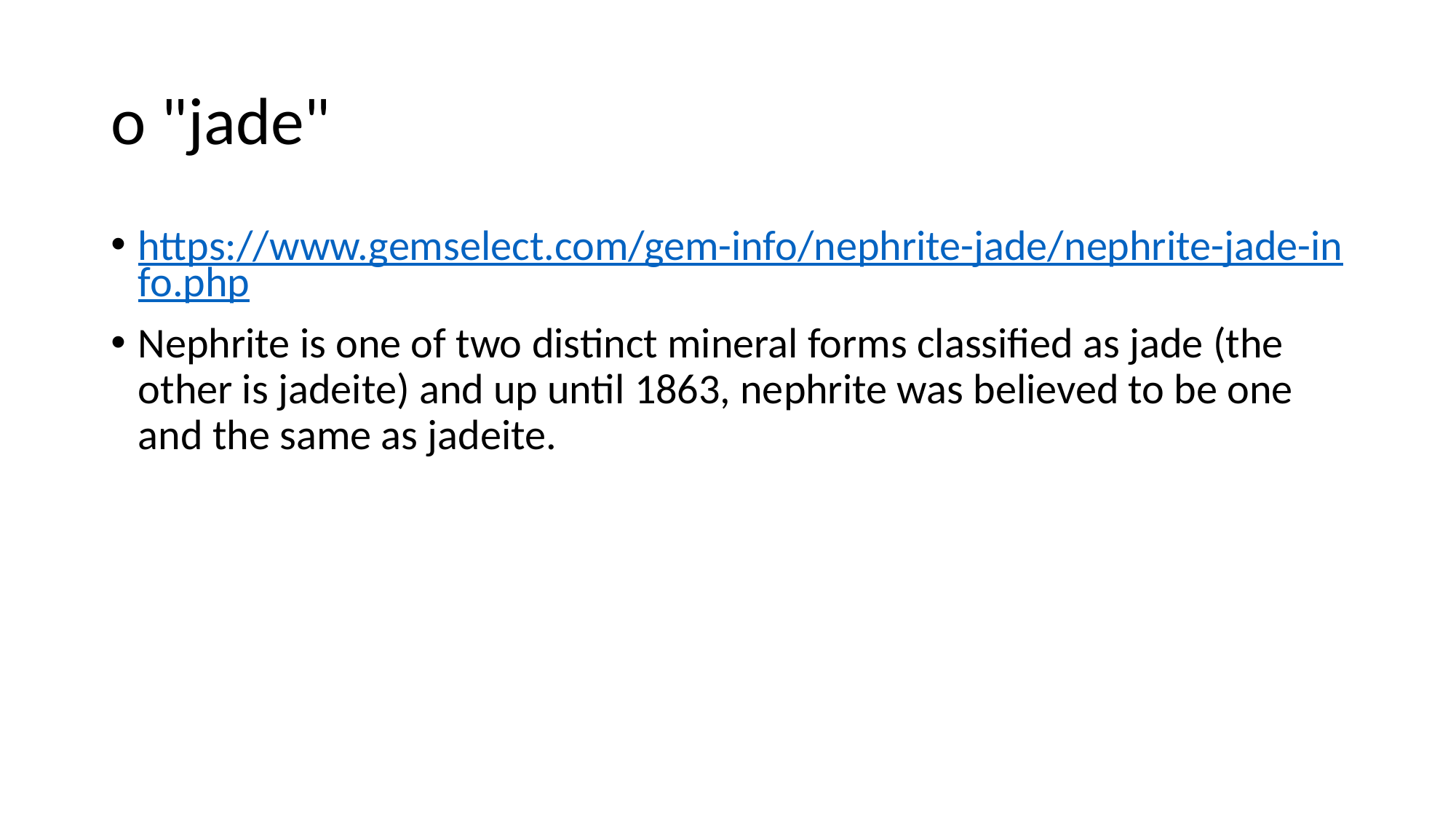

# o "jade"
https://www.gemselect.com/gem-info/nephrite-jade/nephrite-jade-info.php
Nephrite is one of two distinct mineral forms classified as jade (the other is jadeite) and up until 1863, nephrite was believed to be one and the same as jadeite.